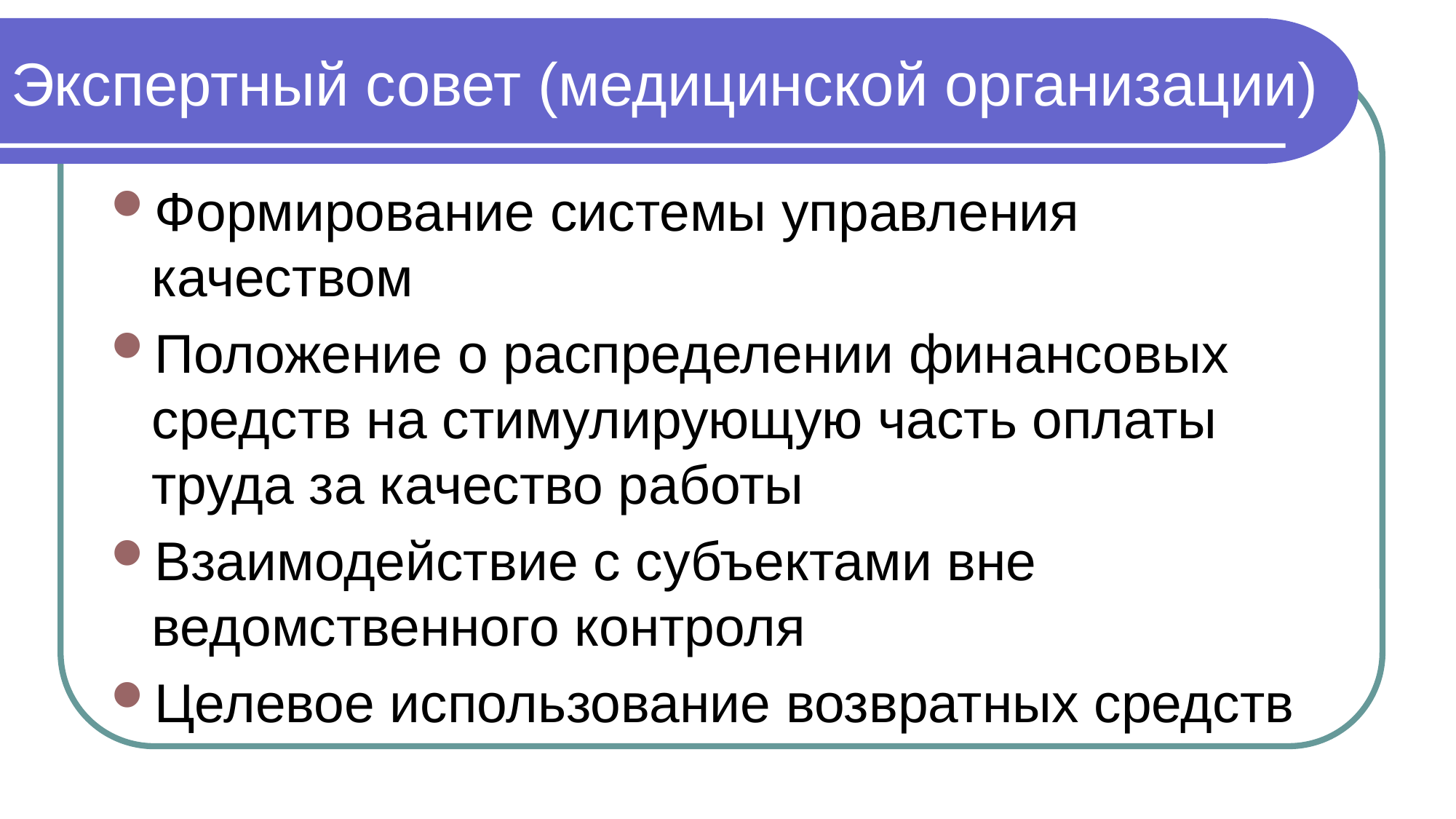

# Экспертный совет (медицинской организации)
Формирование системы управления качеством
Положение о распределении финансовых средств на стимулирующую часть оплаты труда за качество работы
Взаимодействие с субъектами вне ведомственного контроля
Целевое использование возвратных средств